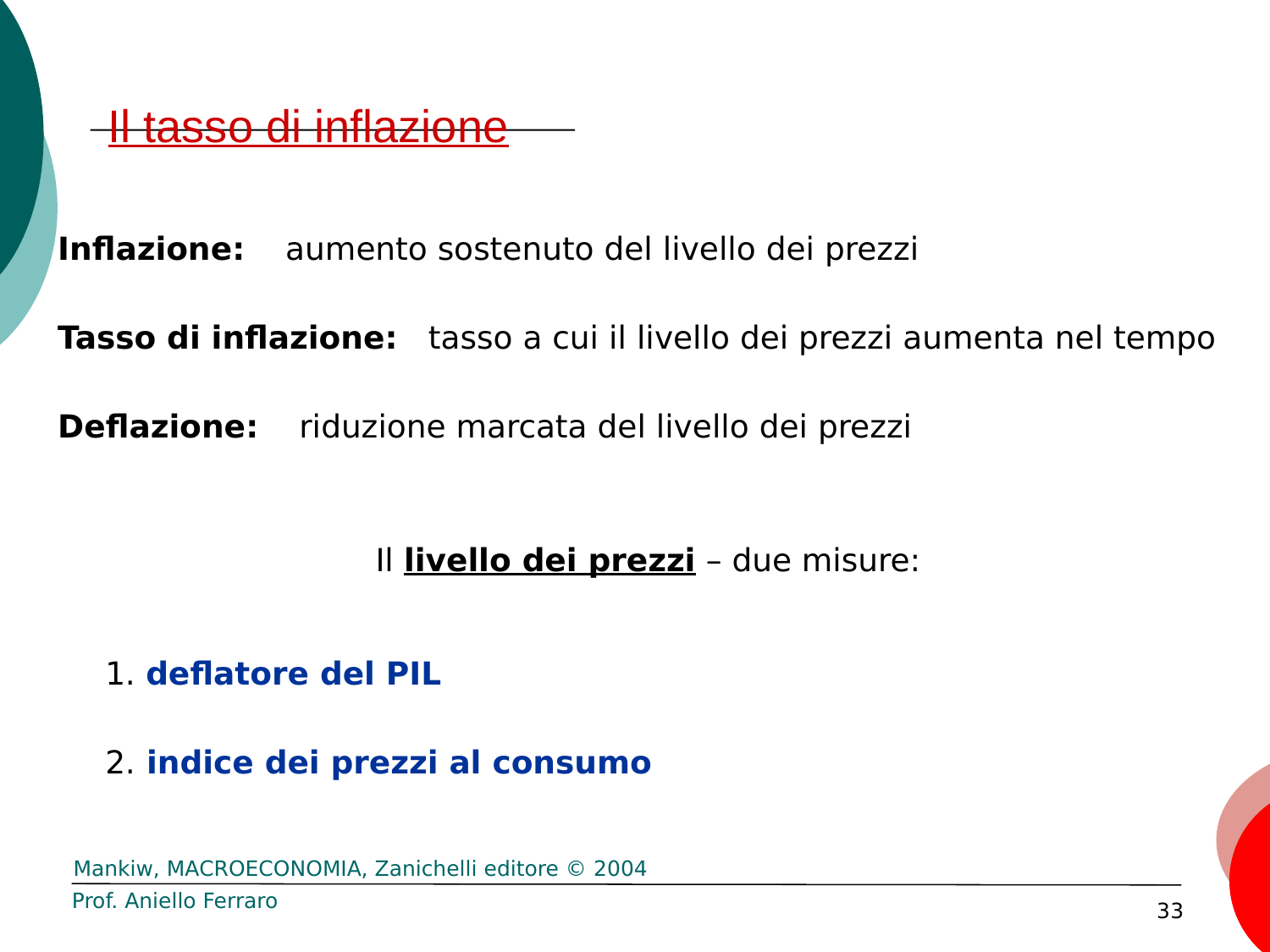

# Il tasso di inflazione
Inflazione:    aumento sostenuto del livello dei prezzi

Tasso di inflazione:   tasso a cui il livello dei prezzi aumenta nel tempo

Deflazione:    riduzione marcata del livello dei prezzi

Il livello dei prezzi – due misure:

	1. deflatore del PIL

	2. indice dei prezzi al consumo

Prof. Aniello Ferraro